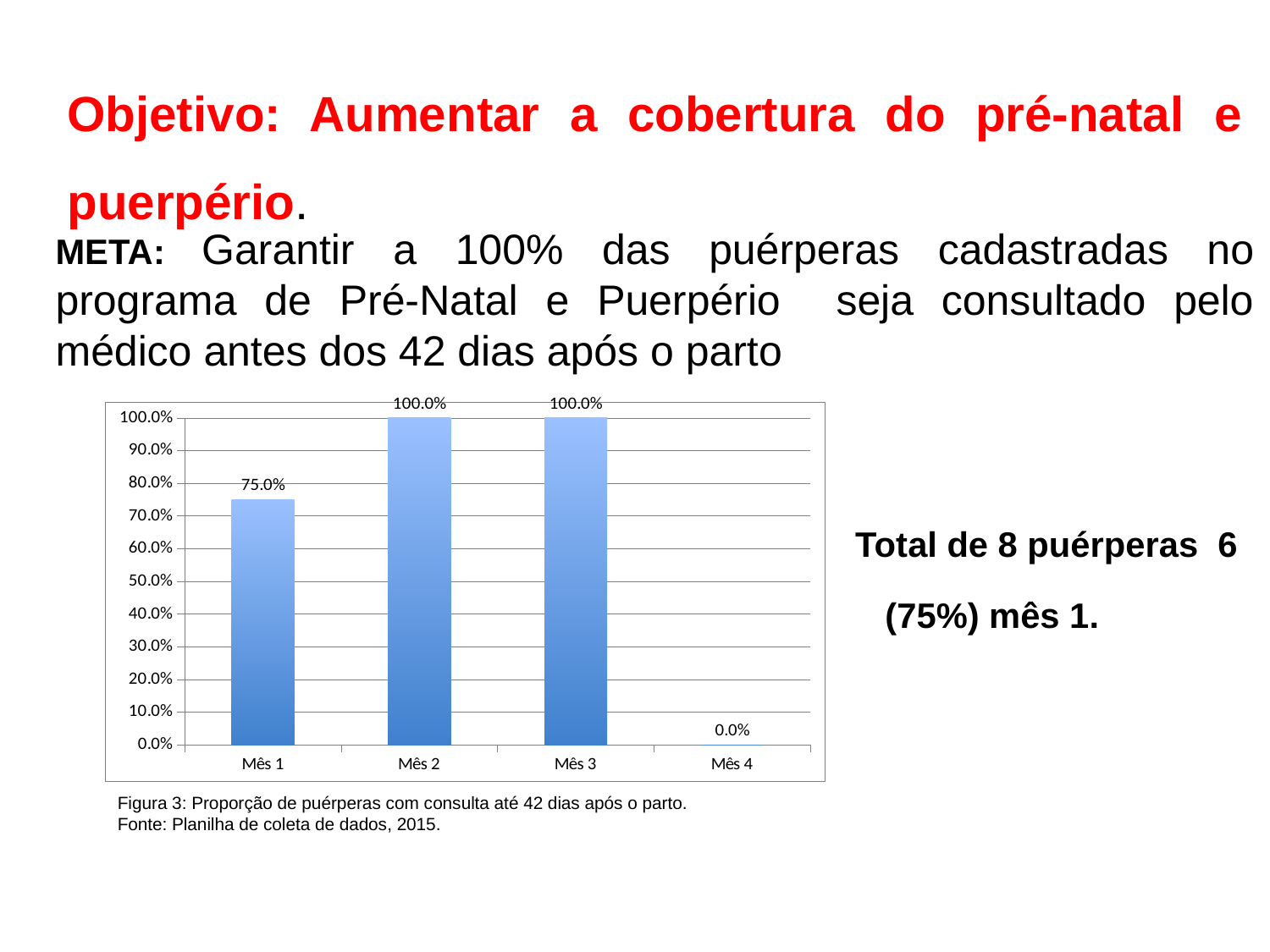

Objetivo: Aumentar a cobertura do pré-natal e puerpério.
META: Garantir a 100% das puérperas cadastradas no programa de Pré-Natal e Puerpério  seja consultado pelo médico antes dos 42 dias após o parto

### Chart

| Category | Proporção de puérperas com consulta até 42 dias após o parto.      |
|---|---|
| Mês 1 | 0.7500000000000008 |
| Mês 2 | 1.0 |
| Mês 3 | 1.0 |
| Mês 4 | 0.0 |
Total de 8 puérperas  6
(75%) mês 1.
Figura 3: Proporção de puérperas com consulta até 42 dias após o parto.
Fonte: Planilha de coleta de dados, 2015.